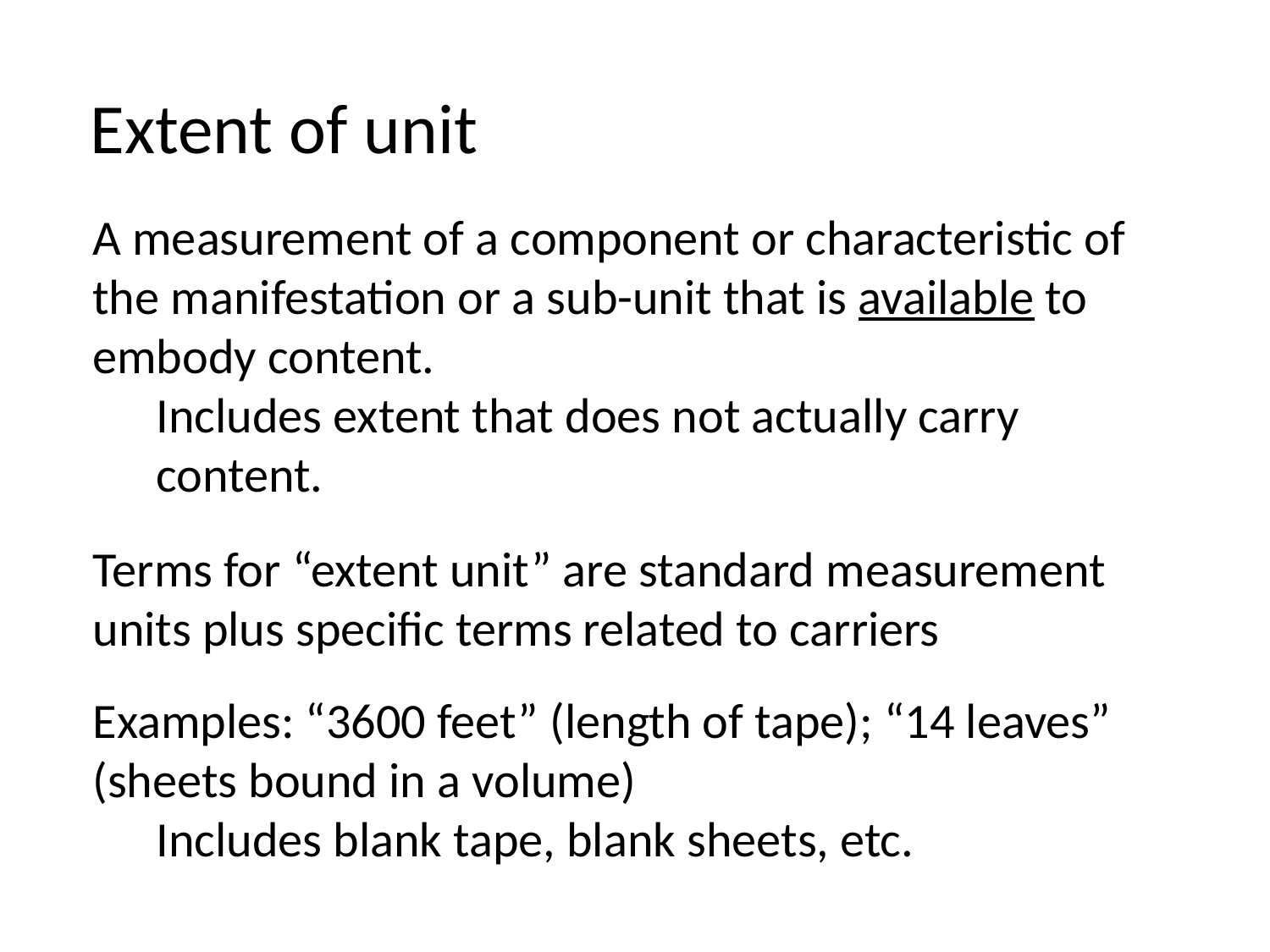

Extent of unit
A measurement of a component or characteristic of the manifestation or a sub-unit that is available to embody content.
Includes extent that does not actually carry content.
Terms for “extent unit” are standard measurement units plus specific terms related to carriers
Examples: “3600 feet” (length of tape); “14 leaves” (sheets bound in a volume)
Includes blank tape, blank sheets, etc.